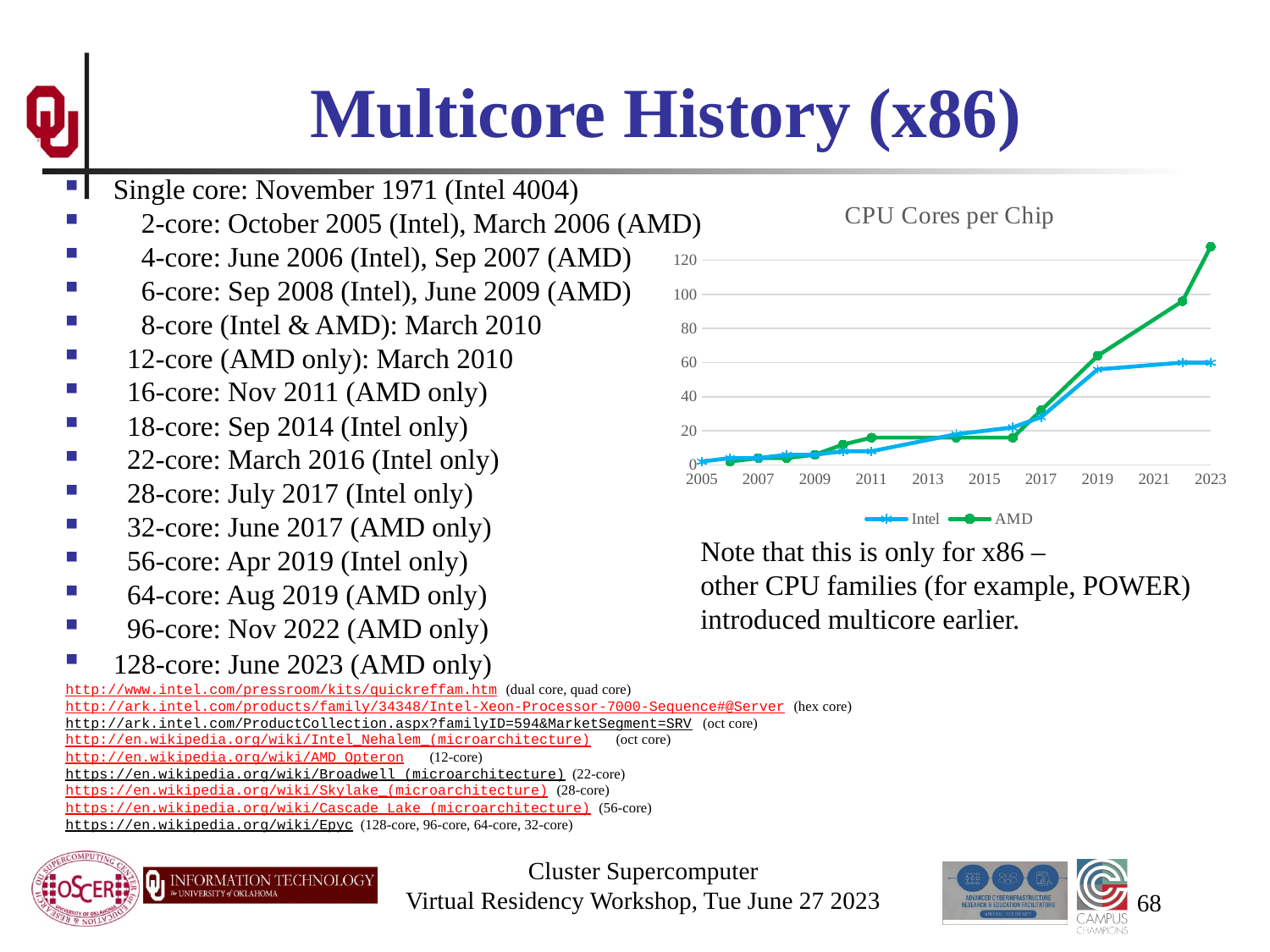

# Multicore History (x86)
Single core: November 1971 (Intel 4004)
    2-core: October 2005 (Intel), March 2006 (AMD)
    4-core: June 2006 (Intel), Sep 2007 (AMD)
    6-core: Sep 2008 (Intel), June 2009 (AMD)
    8-core (Intel & AMD): March 2010
  12-core (AMD only): March 2010
  16-core: Nov 2011 (AMD only)
  18-core: Sep 2014 (Intel only)
  22-core: March 2016 (Intel only)
  28-core: July 2017 (Intel only)
  32-core: June 2017 (AMD only)
  56-core: Apr 2019 (Intel only)
  64-core: Aug 2019 (AMD only)
  96-core: Nov 2022 (AMD only)
128-core: June 2023 (AMD only)
http://www.intel.com/pressroom/kits/quickreffam.htm (dual core, quad core)
http://ark.intel.com/products/family/34348/Intel-Xeon-Processor-7000-Sequence#@Server (hex core)
http://ark.intel.com/ProductCollection.aspx?familyID=594&MarketSegment=SRV   (oct core)
http://en.wikipedia.org/wiki/Intel_Nehalem_(microarchitecture)   (oct core)
http://en.wikipedia.org/wiki/AMD_Opteron   (12-core)
https://en.wikipedia.org/wiki/Broadwell_(microarchitecture)  (22-core)
https://en.wikipedia.org/wiki/Skylake_(microarchitecture) (28-core)
https://en.wikipedia.org/wiki/Cascade_Lake_(microarchitecture) (56-core)
https://en.wikipedia.org/wiki/Epyc  (128-core, 96-core, 64-core, 32-core)

### Chart: CPU Cores per Chip

| Category | Intel | AMD |
|---|---|---|
Note that this is only for x86 –                       other CPU families (for example, POWER) introduced multicore earlier.
Cluster Supercomputer
Virtual Residency Workshop, Tue June 27 2023
68